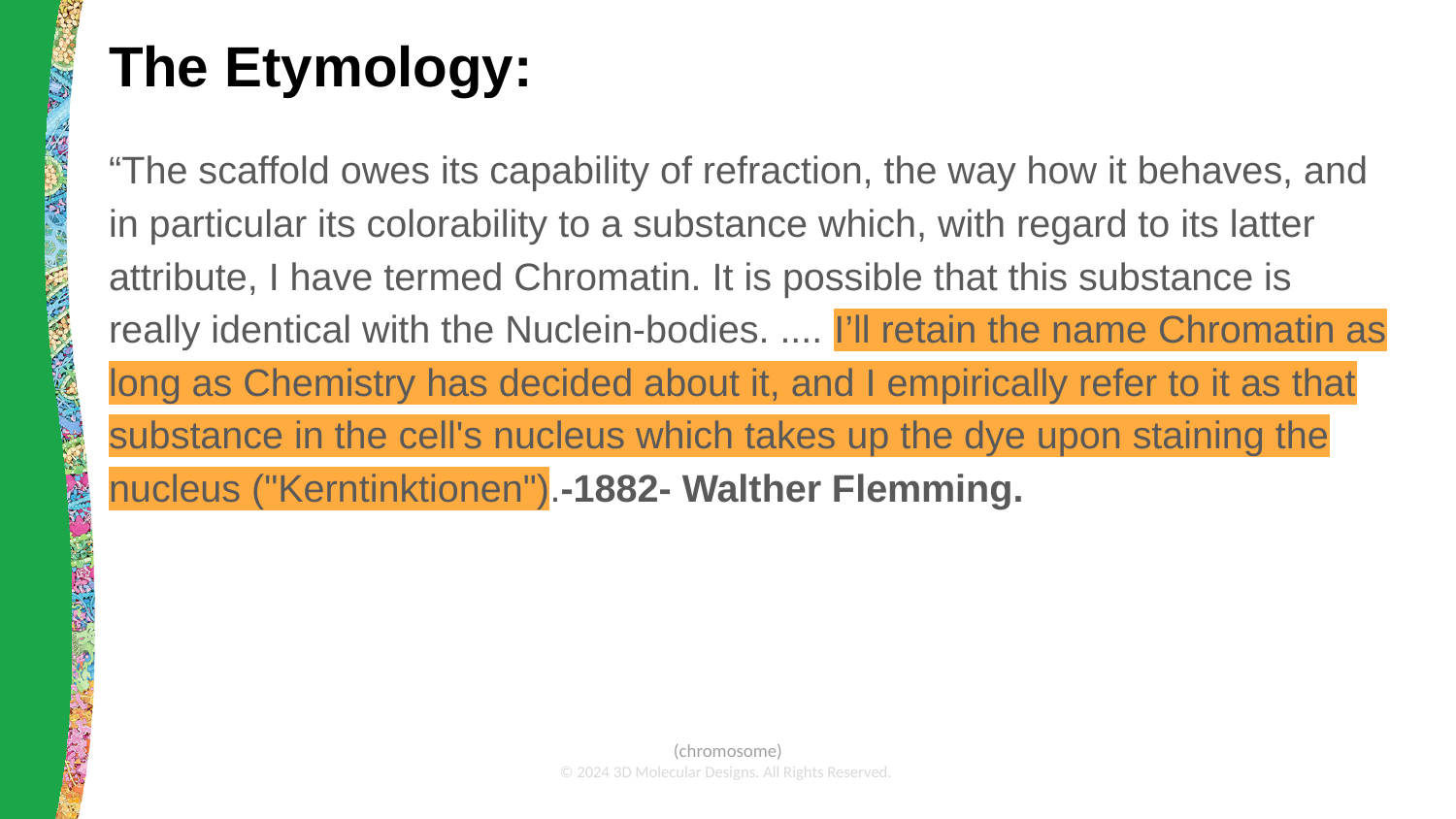

# The Etymology:
“The scaffold owes its capability of refraction, the way how it behaves, and in particular its colorability to a substance which, with regard to its latter attribute, I have termed Chromatin. It is possible that this substance is really identical with the Nuclein-bodies. .... I’ll retain the name Chromatin as long as Chemistry has decided about it, and I empirically refer to it as that substance in the cell's nucleus which takes up the dye upon staining the nucleus ("Kerntinktionen").-1882- Walther Flemming.

(chromosome)